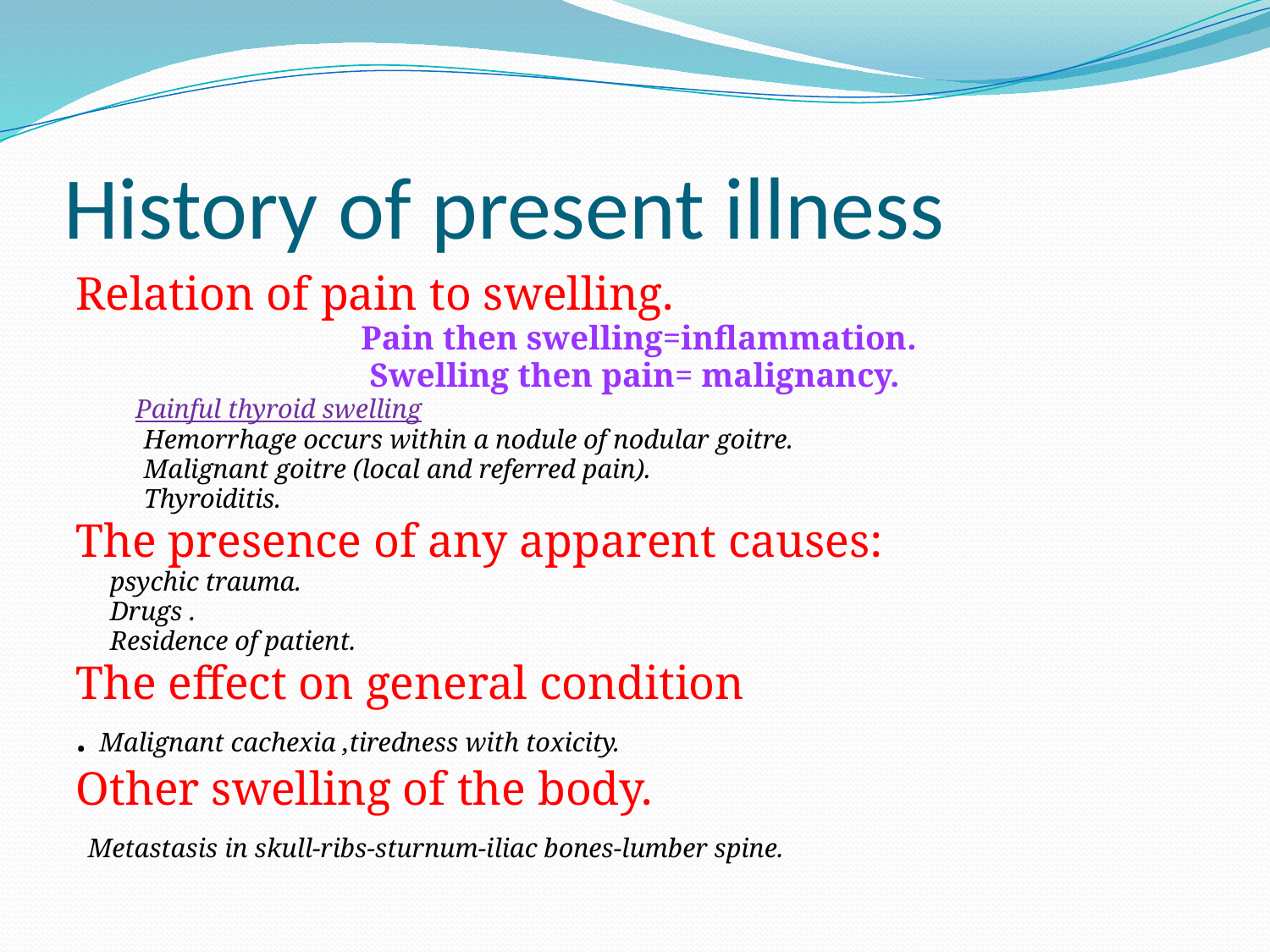

# History of present illness
Relation of pain to swelling.
 Pain then swelling=inflammation.
Swelling then pain= malignancy.
          Painful thyroid swelling
          Hemorrhage occurs within a nodule of nodular goitre.
          Malignant goitre (local and referred pain).
          Thyroiditis.
The presence of any apparent causes:
     psychic trauma.
     Drugs .
     Residence of patient.
The effect on general condition
. Malignant cachexia ,tiredness with toxicity.
Other swelling of the body.
 Metastasis in skull-ribs-sturnum-iliac bones-lumber spine.